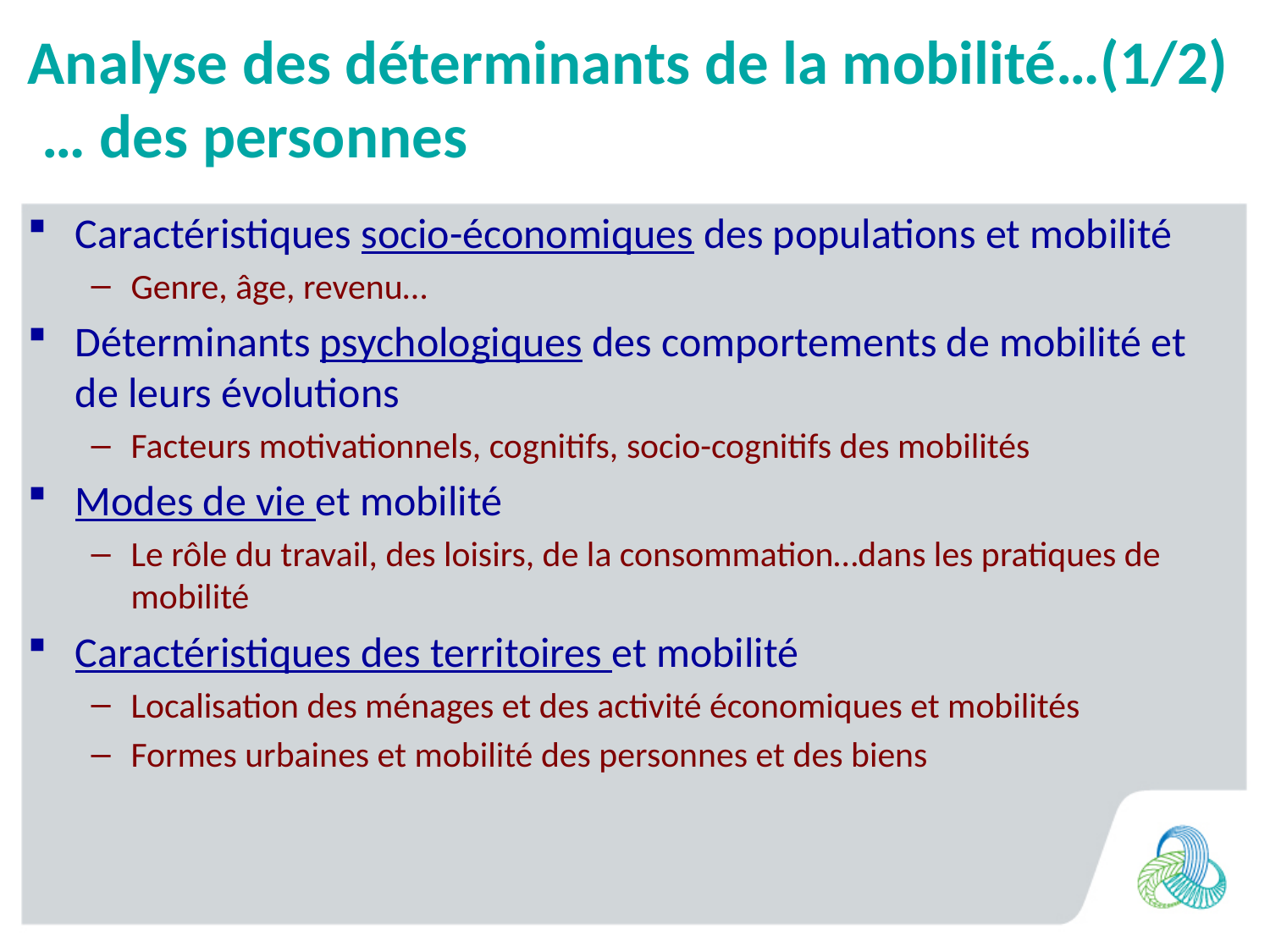

# Analyse des déterminants de la mobilité…(1/2) … des personnes
Caractéristiques socio-économiques des populations et mobilité
Genre, âge, revenu…
Déterminants psychologiques des comportements de mobilité et de leurs évolutions
Facteurs motivationnels, cognitifs, socio-cognitifs des mobilités
Modes de vie et mobilité
Le rôle du travail, des loisirs, de la consommation…dans les pratiques de mobilité
Caractéristiques des territoires et mobilité
Localisation des ménages et des activité économiques et mobilités
Formes urbaines et mobilité des personnes et des biens